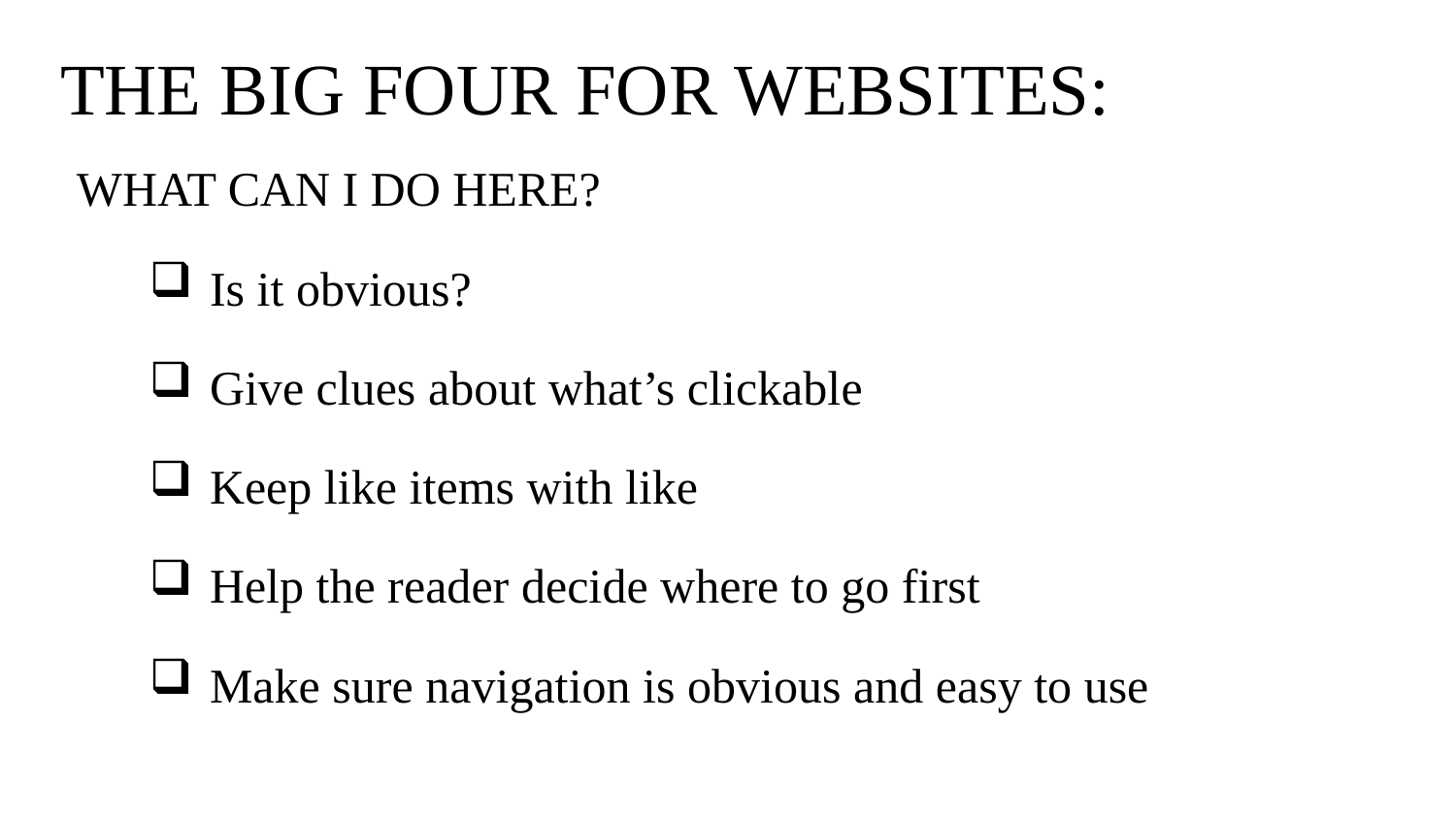

# THE BIG FOUR FOR WEBSITES:

WHAT CAN I DO HERE?
Is it obvious?
Give clues about what’s clickable
Keep like items with like
Help the reader decide where to go first
Make sure navigation is obvious and easy to use